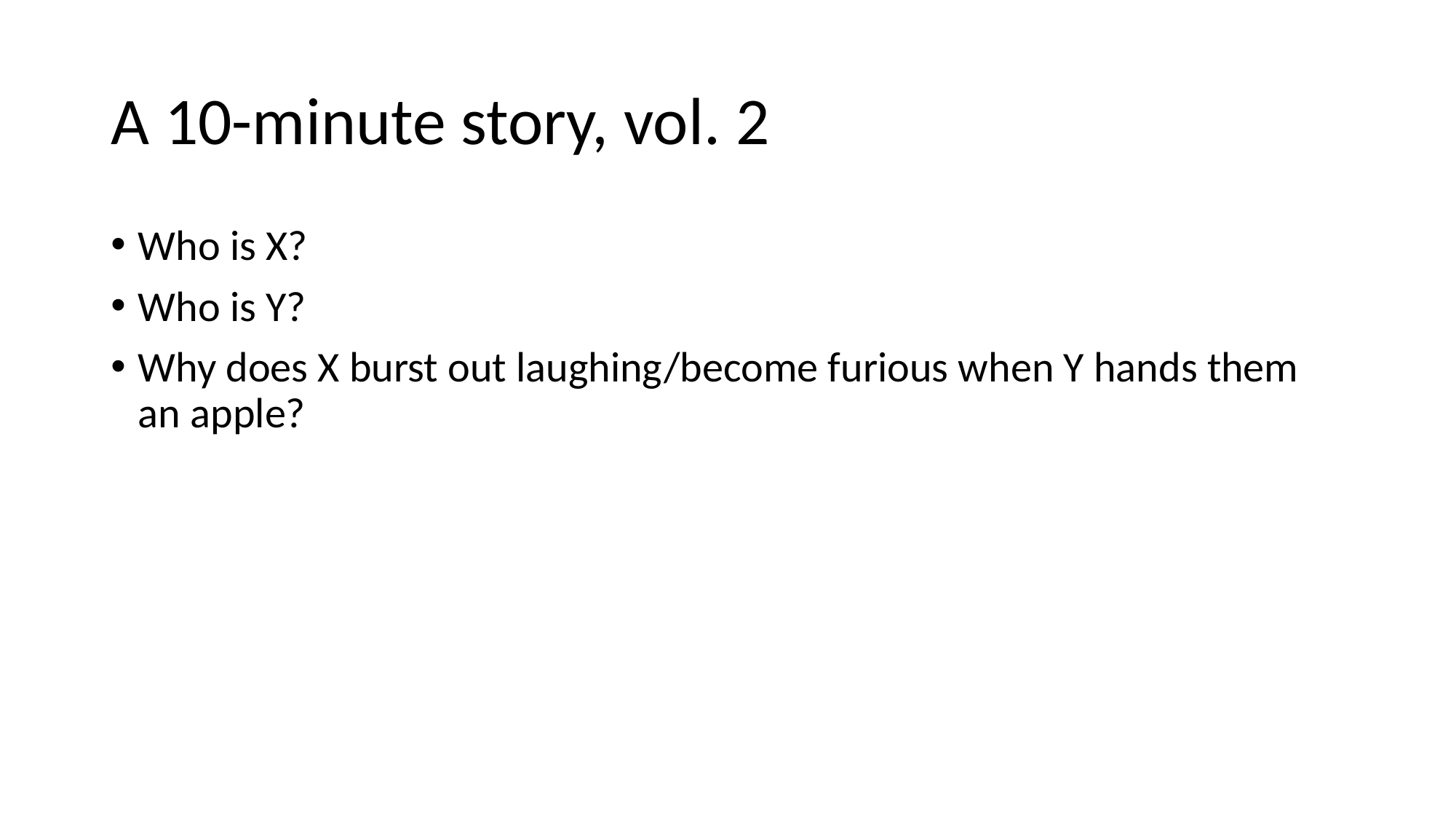

# A 10-minute story, vol. 2
Who is X?
Who is Y?
Why does X burst out laughing/become furious when Y hands them an apple?